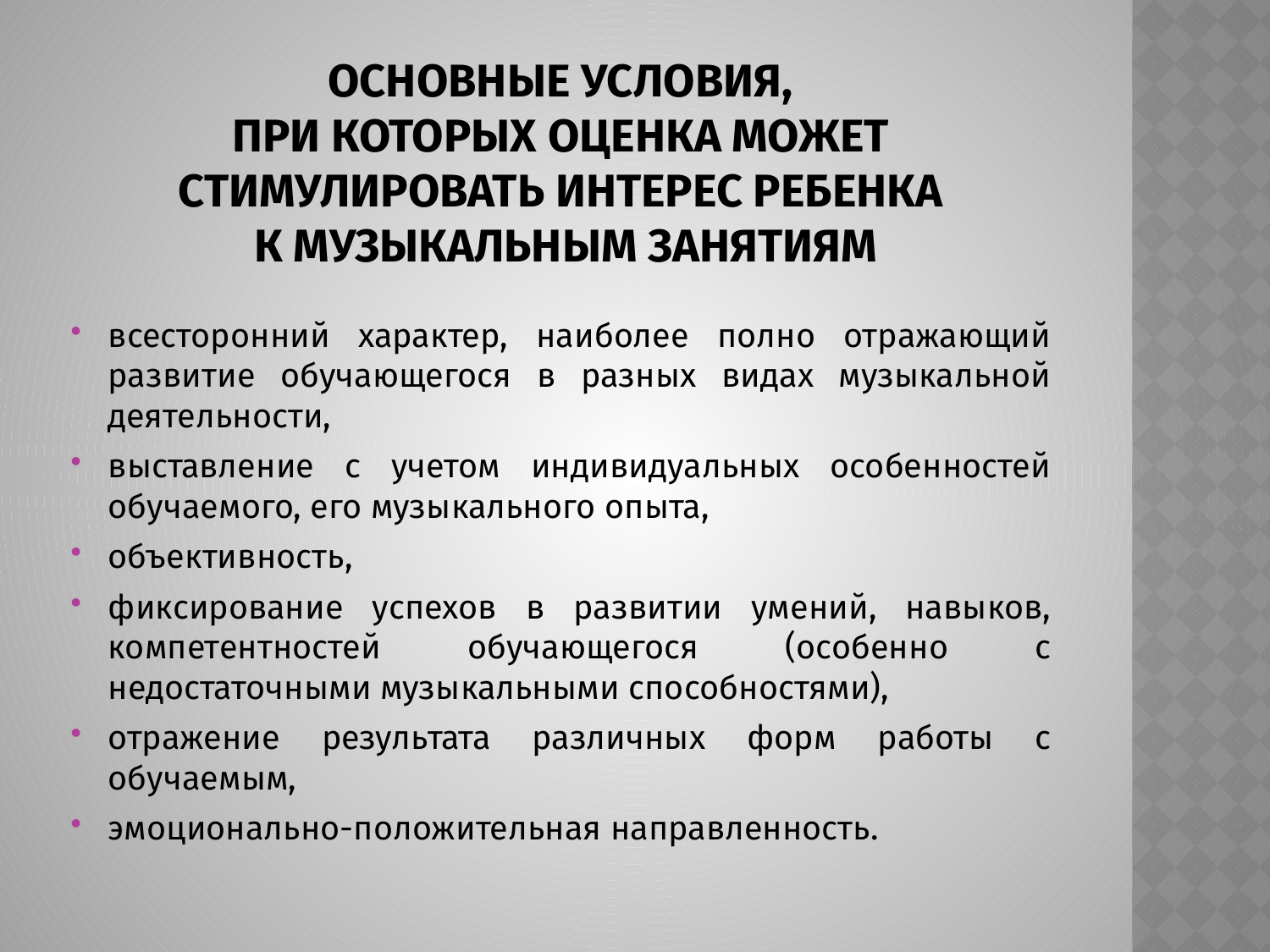

# основные условия, при которых оценка может стимулировать интерес ребенка к музыкальным занятиям
всесторонний характер, наиболее полно отражающий развитие обучающегося в разных видах музыкальной деятельности,
выставление с учетом индивидуальных особенностей обучаемого, его музыкального опыта,
объективность,
фиксирование успехов в развитии умений, навыков, компетентностей обучающегося (особенно с недостаточными музыкальными способностями),
отражение результата различных форм работы с обучаемым,
эмоционально-положительная направленность.